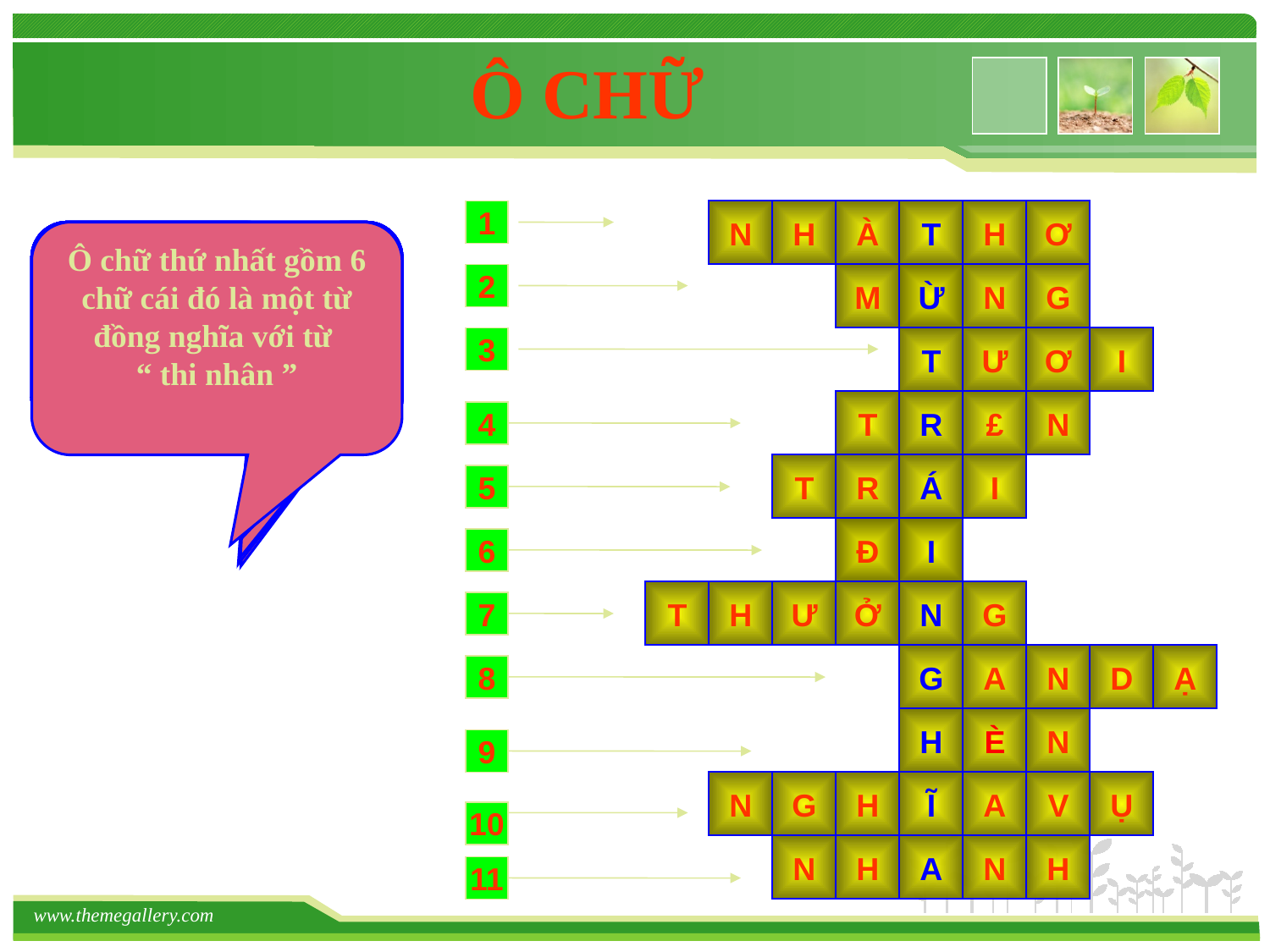

Ô CHỮ
1

N

H

À

T

H

Ơ
Ô chữ thứ 3 gồm 4 chữ cái đó là một từ trái nghĩa với từ  “héo”
Ô chữ thứ 9 gồm 3 chữ cái, đó là một từ trái nghĩa với từ
 “sang ”?

Ô chữ thứ 2 gồm 4 chữ cái là một từ trái nghĩa với từ “ tủi ”?
Ô chữ thứ 7 gồm 6 chữ cái, đó là một từ trái nghĩa với từ
 “ phạt ”?

Ô chữ thứ 5 gồm 4 chữ cái đó là một từ đồng nghĩa với từ  “quả”
Ô chữ thứ 11 gồm 5 chữ cái, đó là một từ trái nghĩa với từ
 “chậm ”?

Ô chữ thứ 6 gồm 2 chữ cái, đó là một từ trái nghĩa với từ
 “đứng ”?

Ô chữ thứ 8 gồm 5 chữ cái, đó là một từ đồng nghĩa với từ
“ dũng cảm” ?

Ô chữ thứ 10 gồm 7 chữ cái, đó là một từ đồng nghĩa với từ
“ nhiệm vụ ”?

Ô chữ thứ 4 gồm 4 chữ cái, đó là một từ trái nghĩa với từ
 “dưới ”?

Ô chữ thứ nhất gồm 6 chữ cái đó là một từ đồng nghĩa với từ
 “ thi nhân ”

2

M

Ừ

N

G

3

T

Ư

Ơ

I

T

R

£

N
4

T

R

Á

I
5

Đ

Đ
I

I
6

T

H

Ư

Ở

N

G
7

G

A

N

D

Ạ
8

H

È

N
9

N

G

H

Ĩ

A

V

Ụ
10

N

H

A

N

H
11